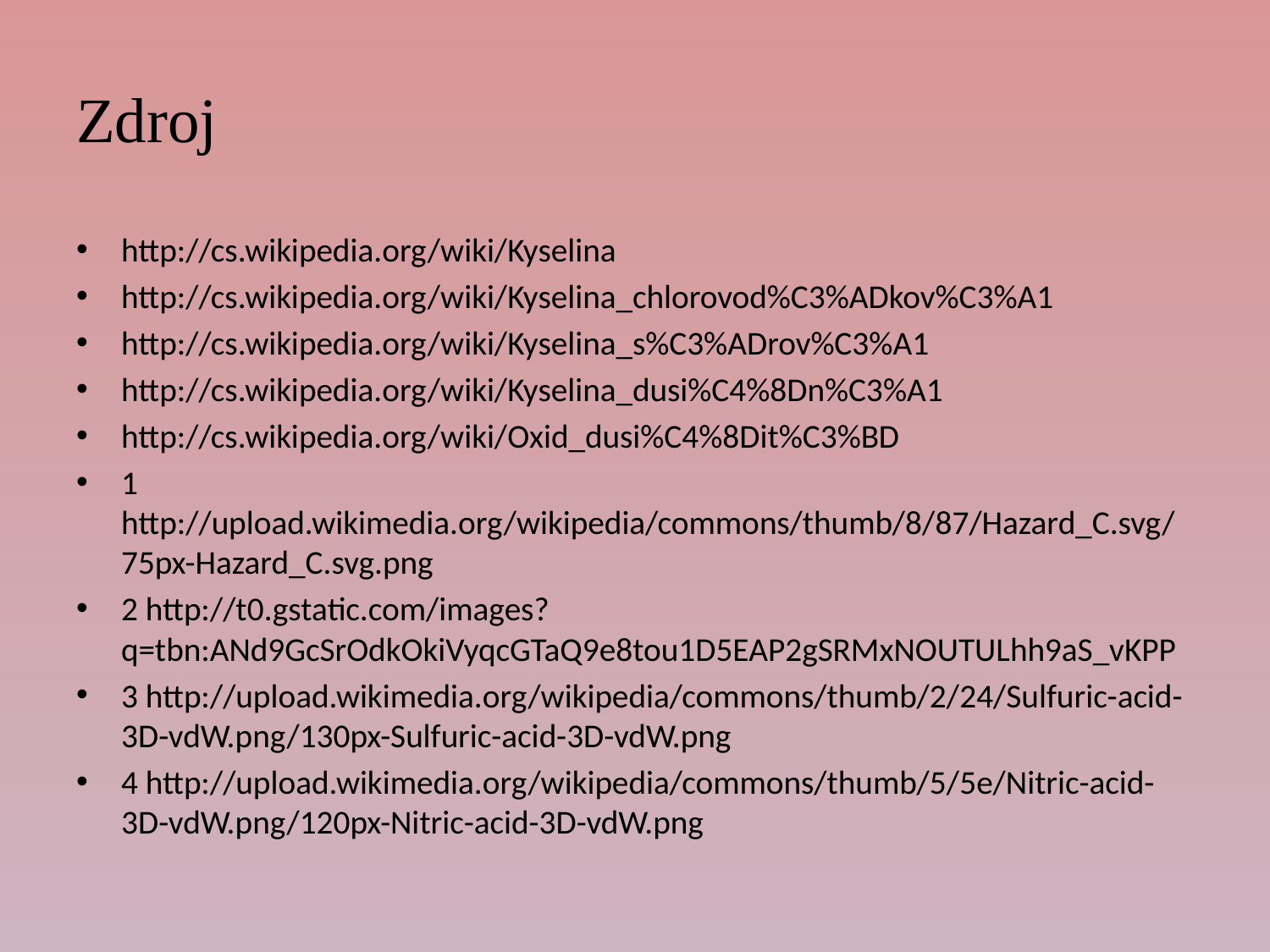

# Zdroj
http://cs.wikipedia.org/wiki/Kyselina
http://cs.wikipedia.org/wiki/Kyselina_chlorovod%C3%ADkov%C3%A1
http://cs.wikipedia.org/wiki/Kyselina_s%C3%ADrov%C3%A1
http://cs.wikipedia.org/wiki/Kyselina_dusi%C4%8Dn%C3%A1
http://cs.wikipedia.org/wiki/Oxid_dusi%C4%8Dit%C3%BD
1 http://upload.wikimedia.org/wikipedia/commons/thumb/8/87/Hazard_C.svg/75px-Hazard_C.svg.png
2 http://t0.gstatic.com/images?q=tbn:ANd9GcSrOdkOkiVyqcGTaQ9e8tou1D5EAP2gSRMxNOUTULhh9aS_vKPP
3 http://upload.wikimedia.org/wikipedia/commons/thumb/2/24/Sulfuric-acid-3D-vdW.png/130px-Sulfuric-acid-3D-vdW.png
4 http://upload.wikimedia.org/wikipedia/commons/thumb/5/5e/Nitric-acid-3D-vdW.png/120px-Nitric-acid-3D-vdW.png